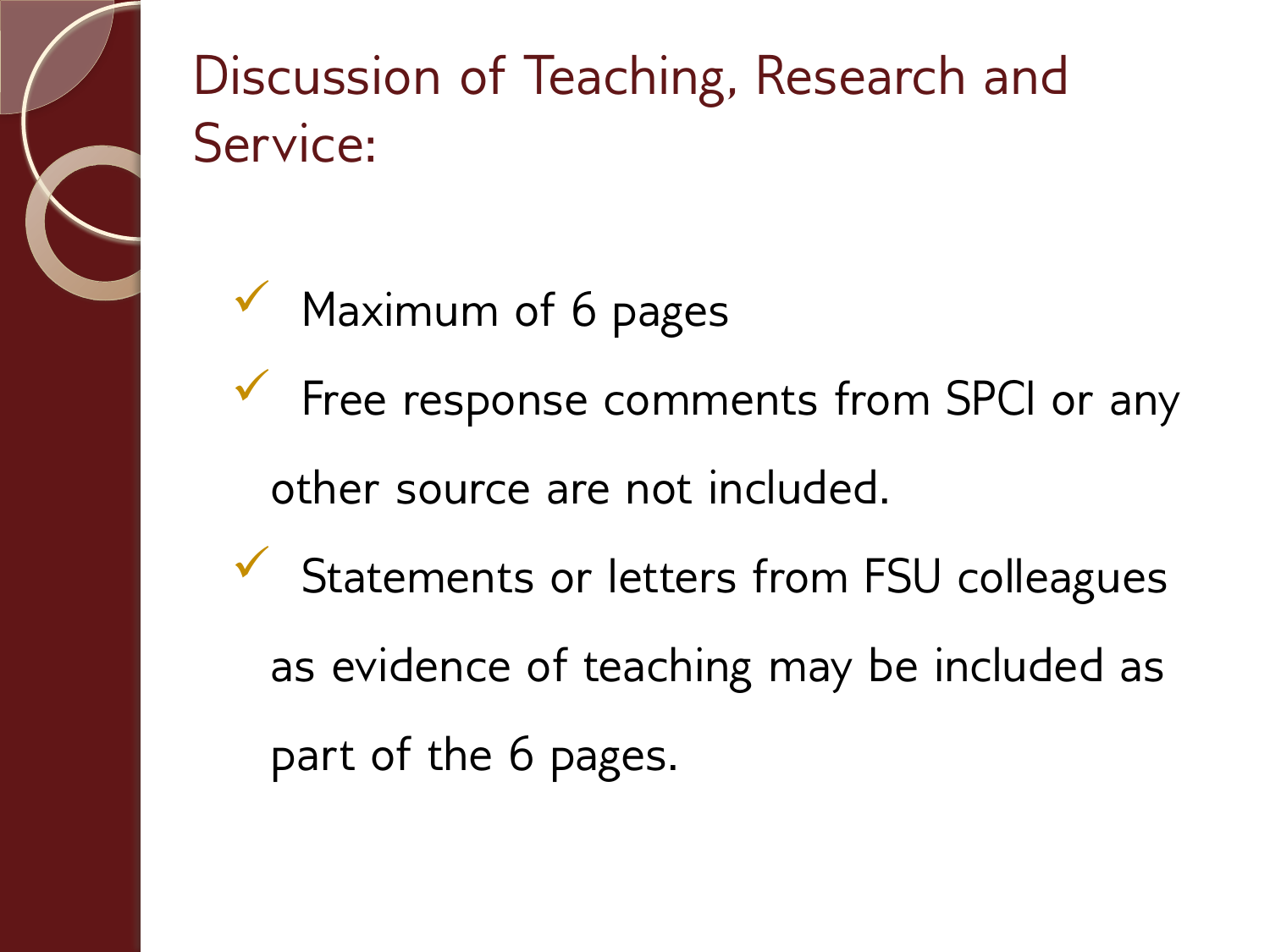

Discussion of Teaching, Research and Service:

  Maximum of 6 pages
  Free response comments from SPCI or any other source are not included.
  Statements or letters from FSU colleagues as evidence of teaching may be included as part of the 6 pages.